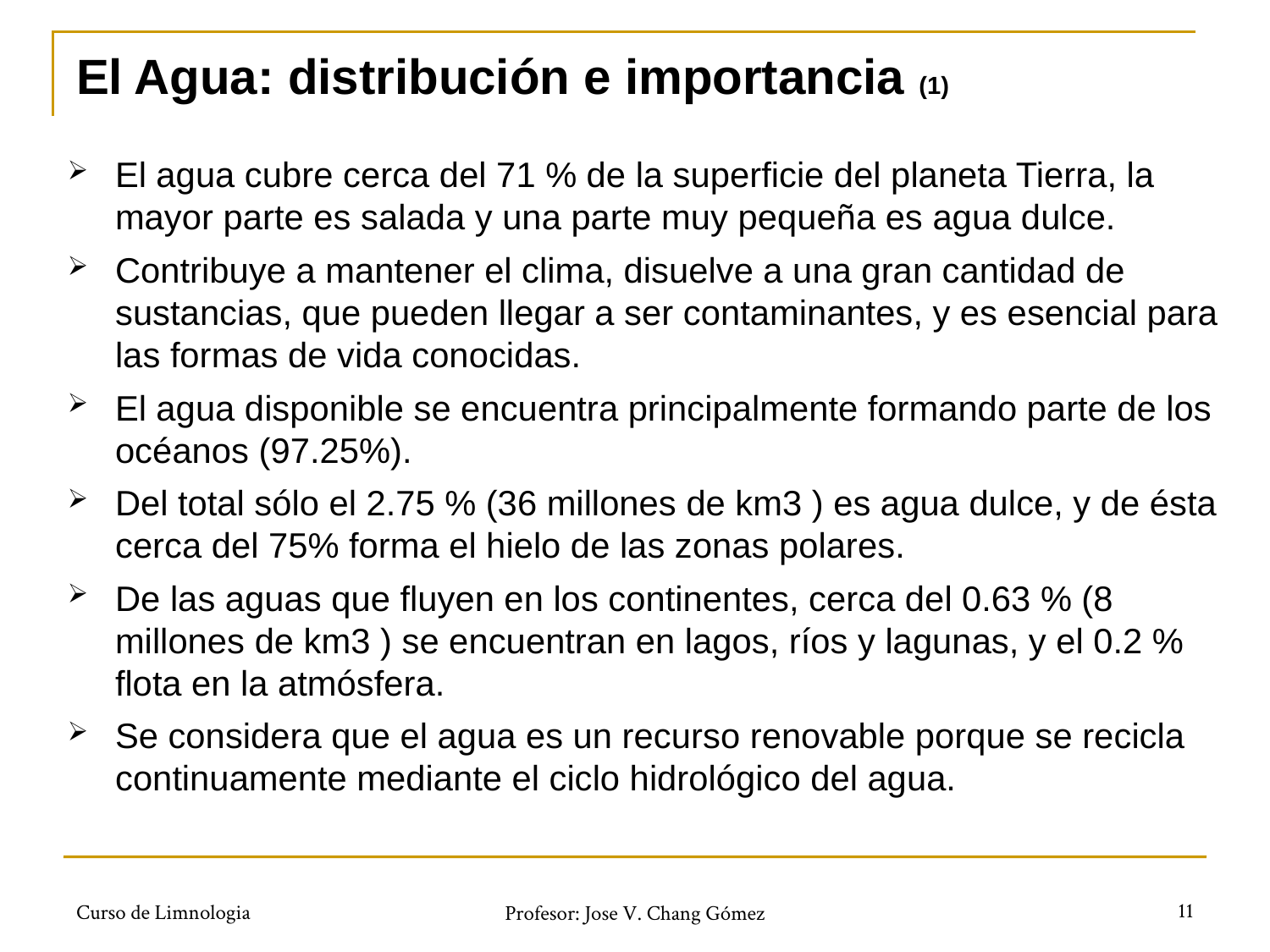

# El Agua: distribución e importancia (1)
El agua cubre cerca del 71 % de la superficie del planeta Tierra, la mayor parte es salada y una parte muy pequeña es agua dulce.
Contribuye a mantener el clima, disuelve a una gran cantidad de sustancias, que pueden llegar a ser contaminantes, y es esencial para las formas de vida conocidas.
El agua disponible se encuentra principalmente formando parte de los océanos (97.25%).
Del total sólo el 2.75 % (36 millones de km3 ) es agua dulce, y de ésta cerca del 75% forma el hielo de las zonas polares.
De las aguas que fluyen en los continentes, cerca del 0.63 % (8 millones de km3 ) se encuentran en lagos, ríos y lagunas, y el 0.2 % flota en la atmósfera.
Se considera que el agua es un recurso renovable porque se recicla continuamente mediante el ciclo hidrológico del agua.

Curso de Limnologia
11
Profesor: Jose V. Chang Gómez